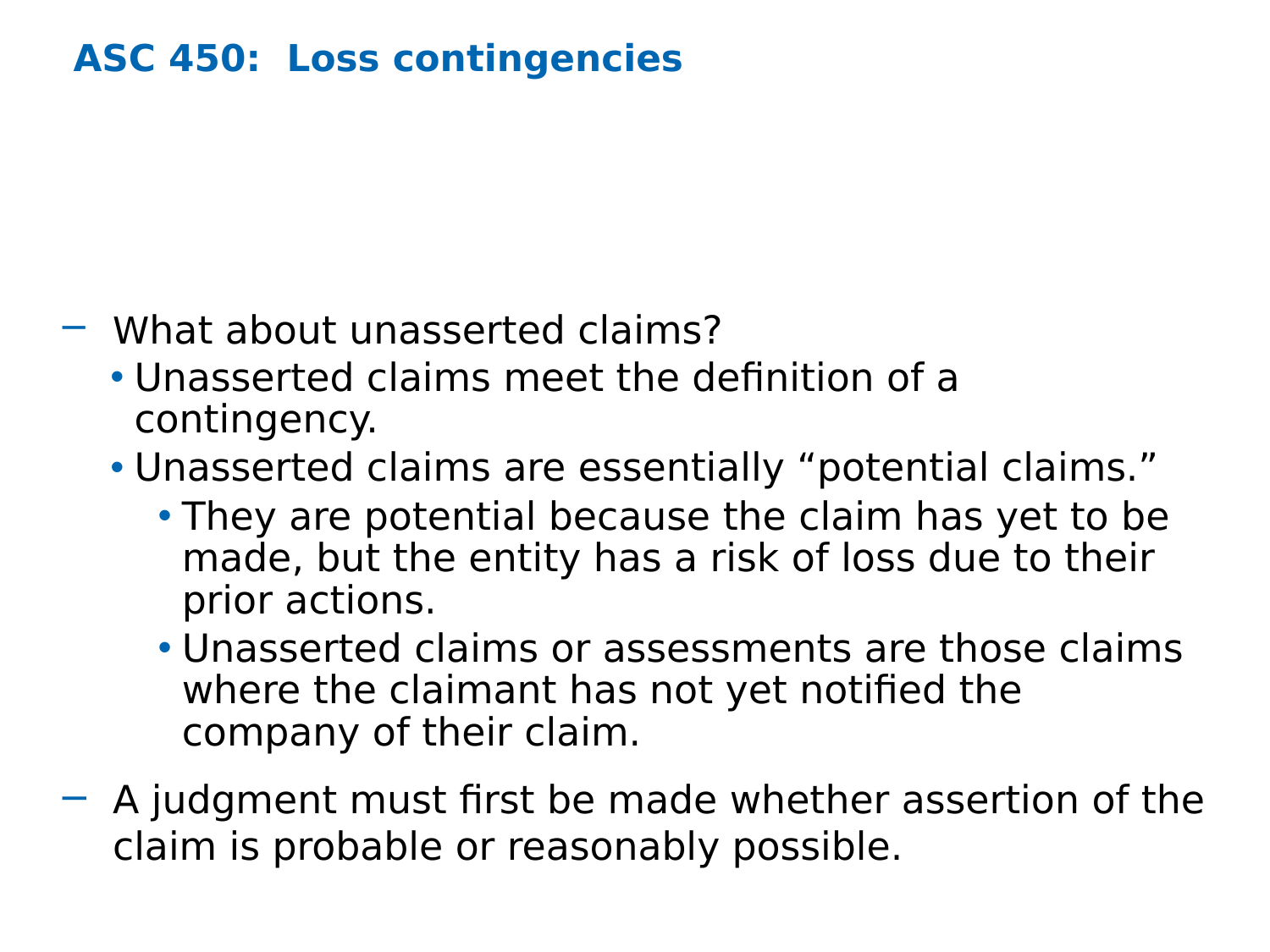

# ASC 450:  Loss contingencies
What about unasserted claims?
Unasserted claims meet the definition of a contingency.
Unasserted claims are essentially “potential claims.”
They are potential because the claim has yet to be made, but the entity has a risk of loss due to their prior actions.
Unasserted claims or assessments are those claims where the claimant has not yet notified the company of their claim.
A judgment must first be made whether assertion of the claim is probable or reasonably possible.